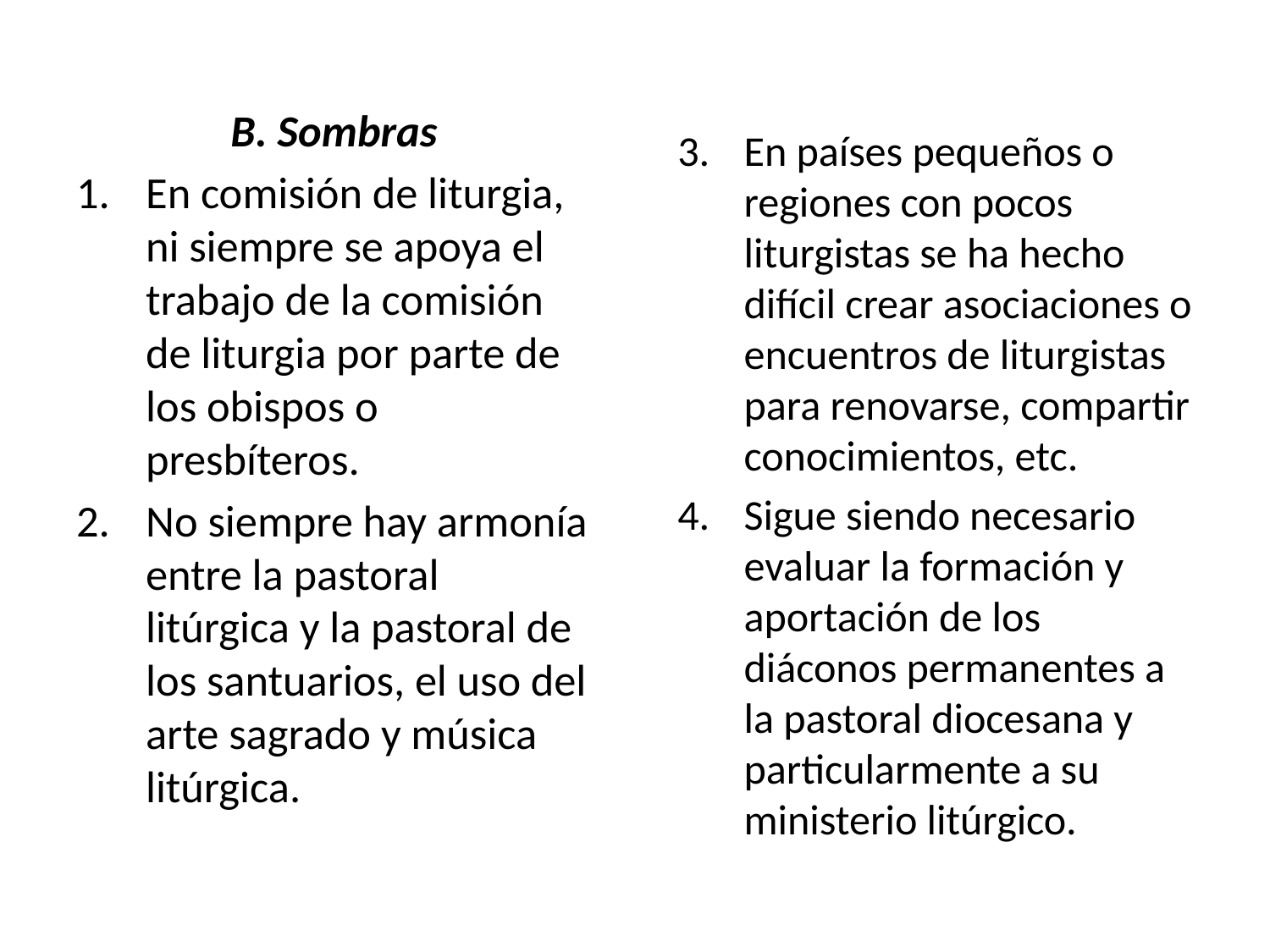

B. Sombras
En comisión de liturgia, ni siempre se apoya el trabajo de la comisión de liturgia por parte de los obispos o presbíteros.
No siempre hay armonía entre la pastoral litúrgica y la pastoral de los santuarios, el uso del arte sagrado y música litúrgica.

En países pequeños o regiones con pocos liturgistas se ha hecho difícil crear asociaciones o encuentros de liturgistas para renovarse, compartir conocimientos, etc.
Sigue siendo necesario evaluar la formación y aportación de los diáconos permanentes a la pastoral diocesana y particularmente a su ministerio litúrgico.